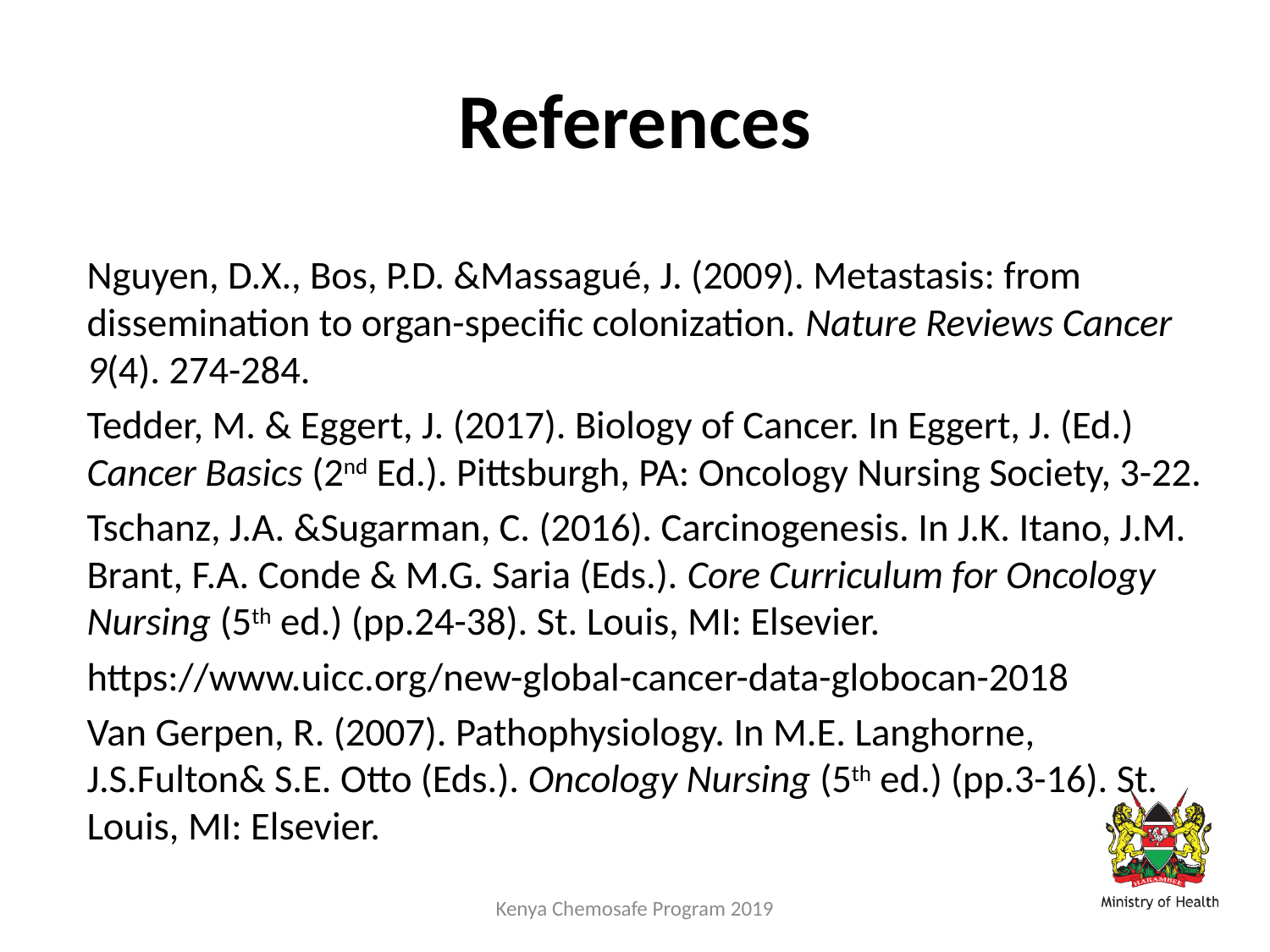

# References
Nguyen, D.X., Bos, P.D. &Massagué, J. (2009). Metastasis: from dissemination to organ-specific colonization. Nature Reviews Cancer 9(4). 274-284.
Tedder, M. & Eggert, J. (2017). Biology of Cancer. In Eggert, J. (Ed.) Cancer Basics (2nd Ed.). Pittsburgh, PA: Oncology Nursing Society, 3-22.
Tschanz, J.A. &Sugarman, C. (2016). Carcinogenesis. In J.K. Itano, J.M. Brant, F.A. Conde & M.G. Saria (Eds.). Core Curriculum for Oncology Nursing (5th ed.) (pp.24-38). St. Louis, MI: Elsevier.
https://www.uicc.org/new-global-cancer-data-globocan-2018
Van Gerpen, R. (2007). Pathophysiology. In M.E. Langhorne, J.S.Fulton& S.E. Otto (Eds.). Oncology Nursing (5th ed.) (pp.3-16). St. Louis, MI: Elsevier.
Kenya Chemosafe Program 2019